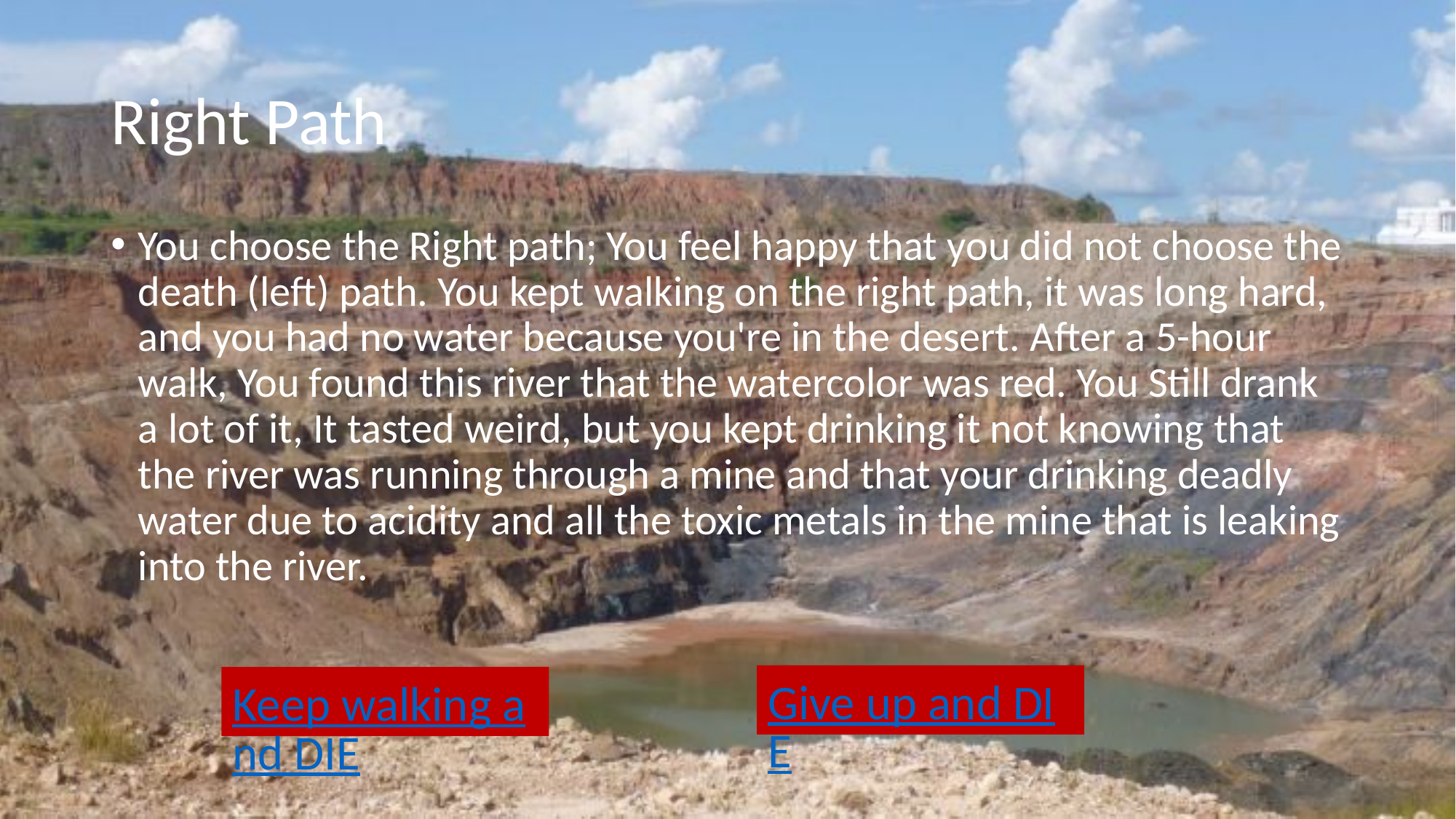

# Right Path
You choose the Right path; You feel happy that you did not choose the death (left) path. You kept walking on the right path, it was long hard, and you had no water because you're in the desert. After a 5-hour walk, You found this river that the watercolor was red. You Still drank a lot of it, It tasted weird, but you kept drinking it not knowing that the river was running through a mine and that your drinking deadly water due to acidity and all the toxic metals in the mine that is leaking into the river.
Give up and DIE
Keep walking and DIE